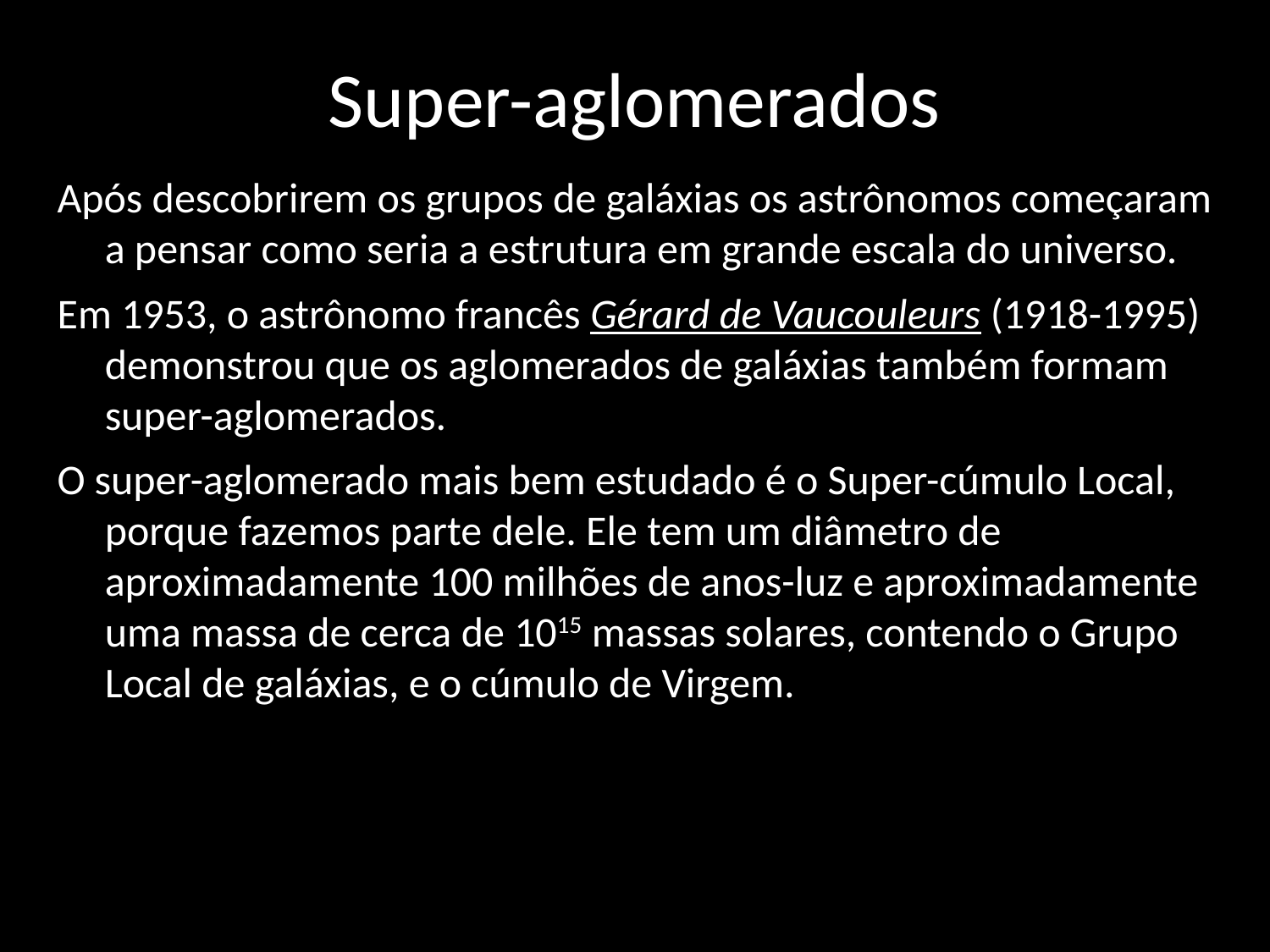

# Super-aglomerados
Após descobrirem os grupos de galáxias os astrônomos começaram a pensar como seria a estrutura em grande escala do universo.
Em 1953, o astrônomo francês Gérard de Vaucouleurs (1918-1995) demonstrou que os aglomerados de galáxias também formam super-aglomerados.
O super-aglomerado mais bem estudado é o Super-cúmulo Local, porque fazemos parte dele. Ele tem um diâmetro de aproximadamente 100 milhões de anos-luz e aproximadamente uma massa de cerca de 1015 massas solares, contendo o Grupo Local de galáxias, e o cúmulo de Virgem.